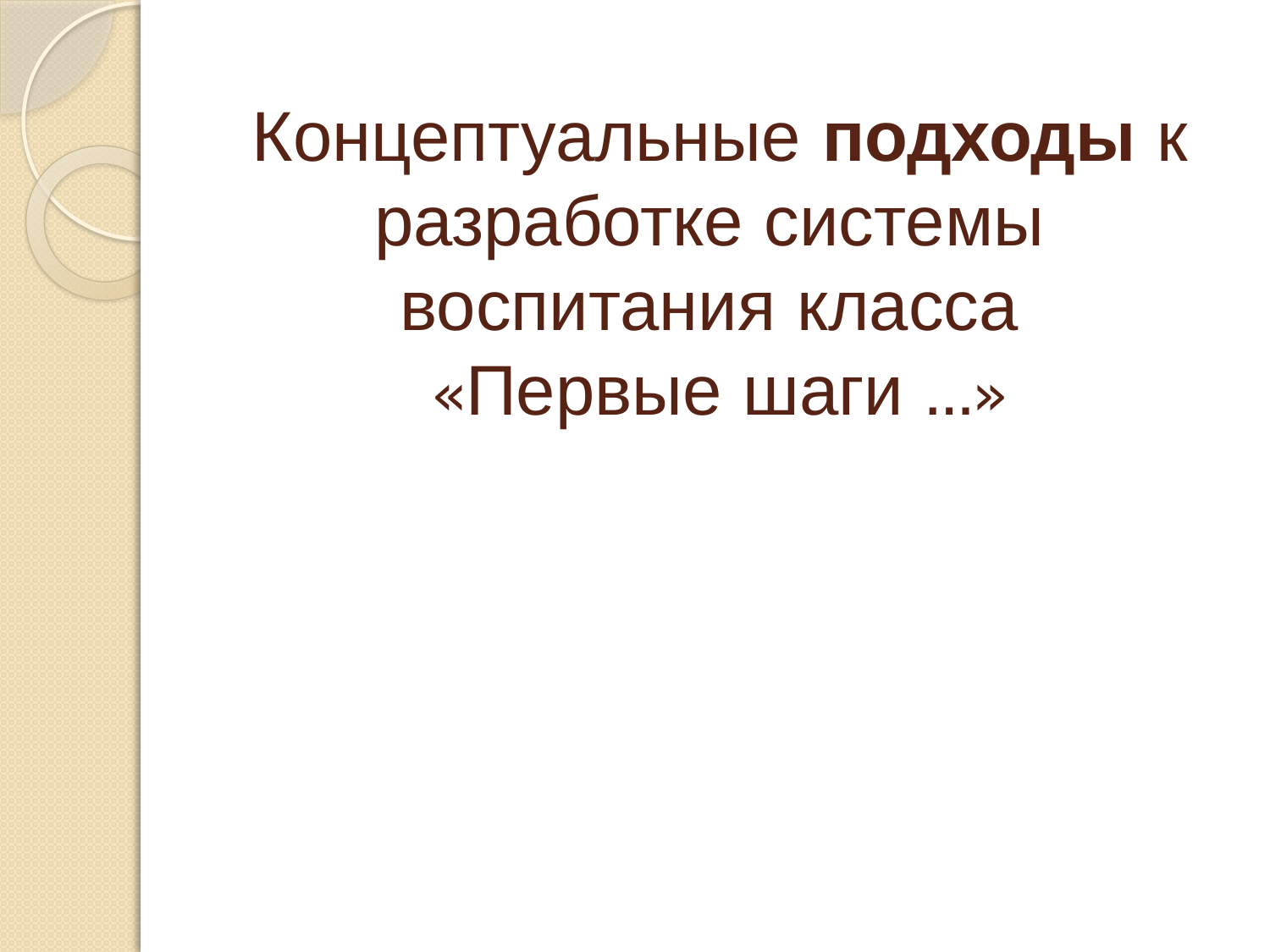

# Концептуальные подходы к разработке системы воспитания класса «Первые шаги …»